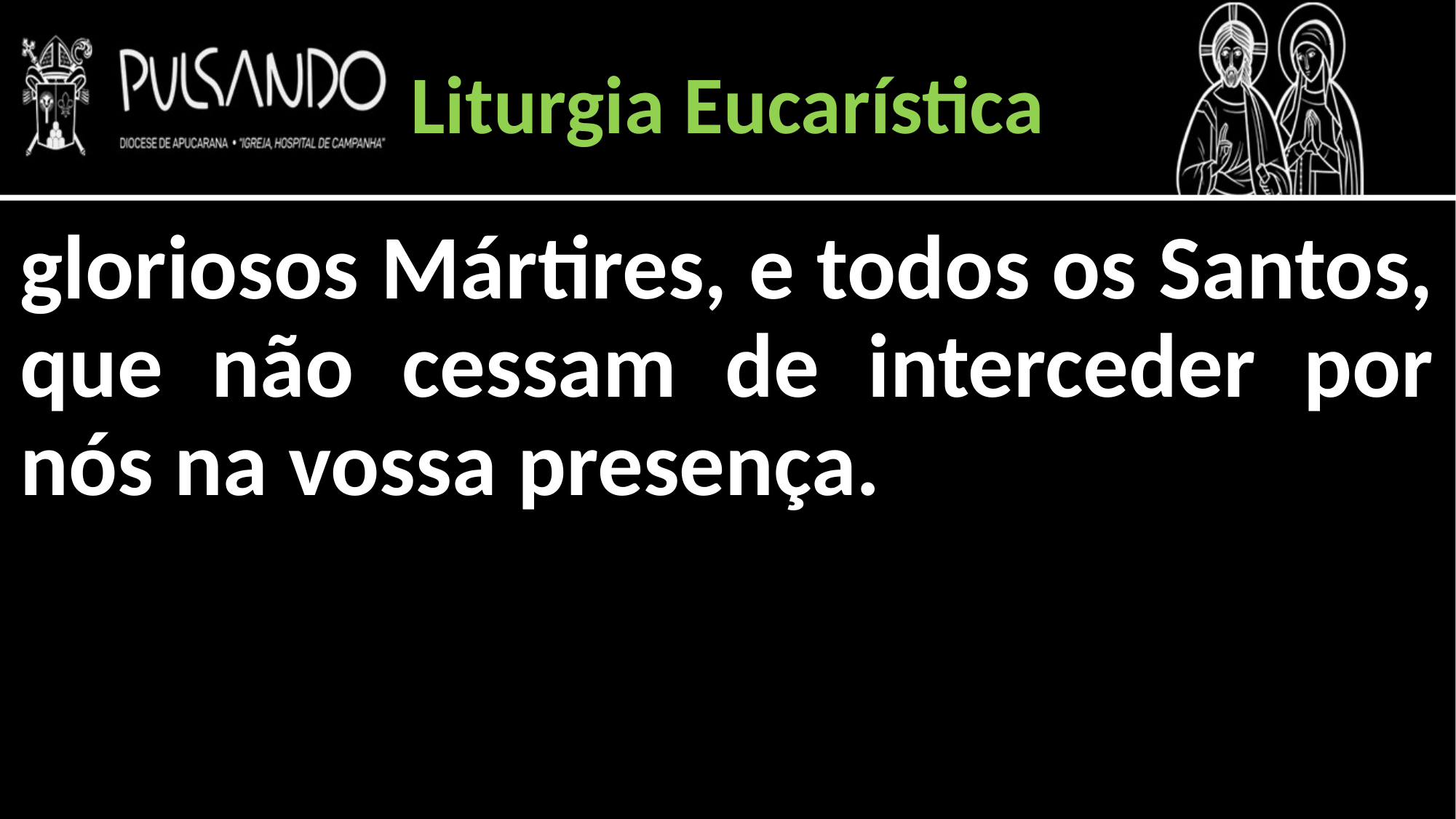

Liturgia Eucarística
gloriosos Mártires, e todos os Santos, que não cessam de interceder por nós na vossa presença.